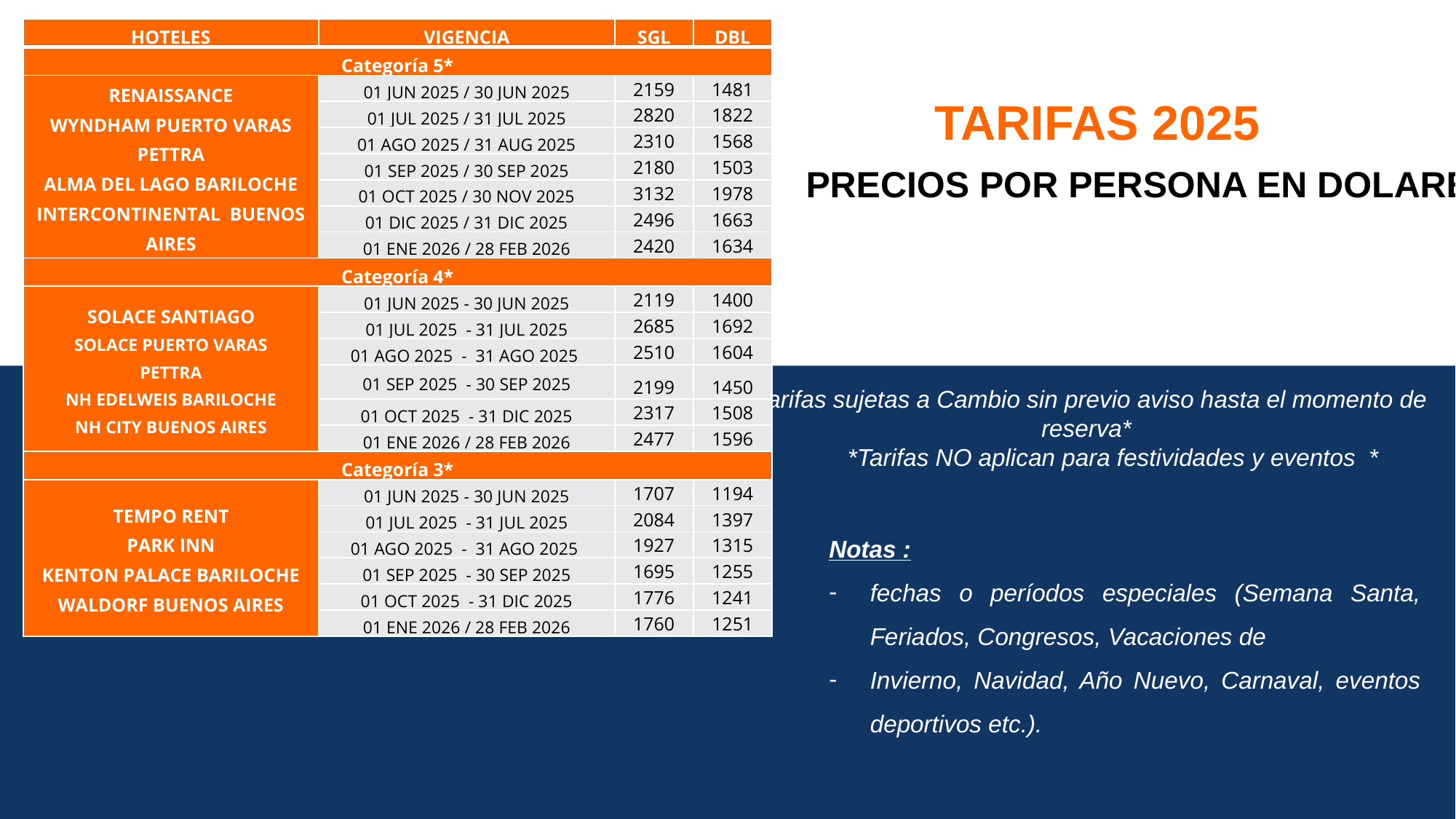

| HOTELES | VIGENCIA | SGL | DBL |
| --- | --- | --- | --- |
| Categoría 5\* |  |  |  |
| RENAISSANCE WYNDHAM PUERTO VARAS PETTRA ALMA DEL LAGO BARILOCHE INTERCONTINENTAL BUENOS AIRES | 01 JUN 2025 / 30 JUN 2025 | 2159 | 1481 |
|  | 01 JUL 2025 / 31 JUL 2025 | 2820 | 1822 |
|  | 01 AGO 2025 / 31 AUG 2025 | 2310 | 1568 |
|  | 01 SEP 2025 / 30 SEP 2025 | 2180 | 1503 |
|  | 01 OCT 2025 / 30 NOV 2025 | 3132 | 1978 |
|  | 01 DIC 2025 / 31 DIC 2025 | 2496 | 1663 |
|  | 01 ENE 2026 / 28 FEB 2026 | 2420 | 1634 |
| Categoría 4\* |  |  |  |
| SOLACE SANTIAGO SOLACE PUERTO VARAS PETTRA NH EDELWEIS BARILOCHE NH CITY BUENOS AIRES | 01 JUN 2025 - 30 JUN 2025 | 2119 | 1400 |
|  | 01 JUL 2025 - 31 JUL 2025 | 2685 | 1692 |
|  | 01 AGO 2025 - 31 AGO 2025 | 2510 | 1604 |
|  | 01 SEP 2025 - 30 SEP 2025 | 2199 | 1450 |
|  | 01 OCT 2025 - 31 DIC 2025 | 2317 | 1508 |
|  | 01 ENE 2026 / 28 FEB 2026 | 2477 | 1596 |
| Categoría 3\* |  |  |  |
| TEMPO RENT PARK INN KENTON PALACE BARILOCHE WALDORF BUENOS AIRES | 01 JUN 2025 - 30 JUN 2025 | 1707 | 1194 |
|  | 01 JUL 2025 - 31 JUL 2025 | 2084 | 1397 |
|  | 01 AGO 2025 - 31 AGO 2025 | 1927 | 1315 |
|  | 01 SEP 2025 - 30 SEP 2025 | 1695 | 1255 |
|  | 01 OCT 2025 - 31 DIC 2025 | 1776 | 1241 |
|  | 01 ENE 2026 / 28 FEB 2026 | 1760 | 1251 |
TARIFAS 2025
PRECIOS POR PERSONA EN DOLARES

*Tarifas sujetas a Cambio sin previo aviso hasta el momento de reserva*
         *Tarifas NO aplican para festividades y eventos  *
Notas :
fechas o períodos especiales (Semana Santa, Feriados, Congresos, Vacaciones de
Invierno, Navidad, Año Nuevo, Carnaval, eventos deportivos etc.).